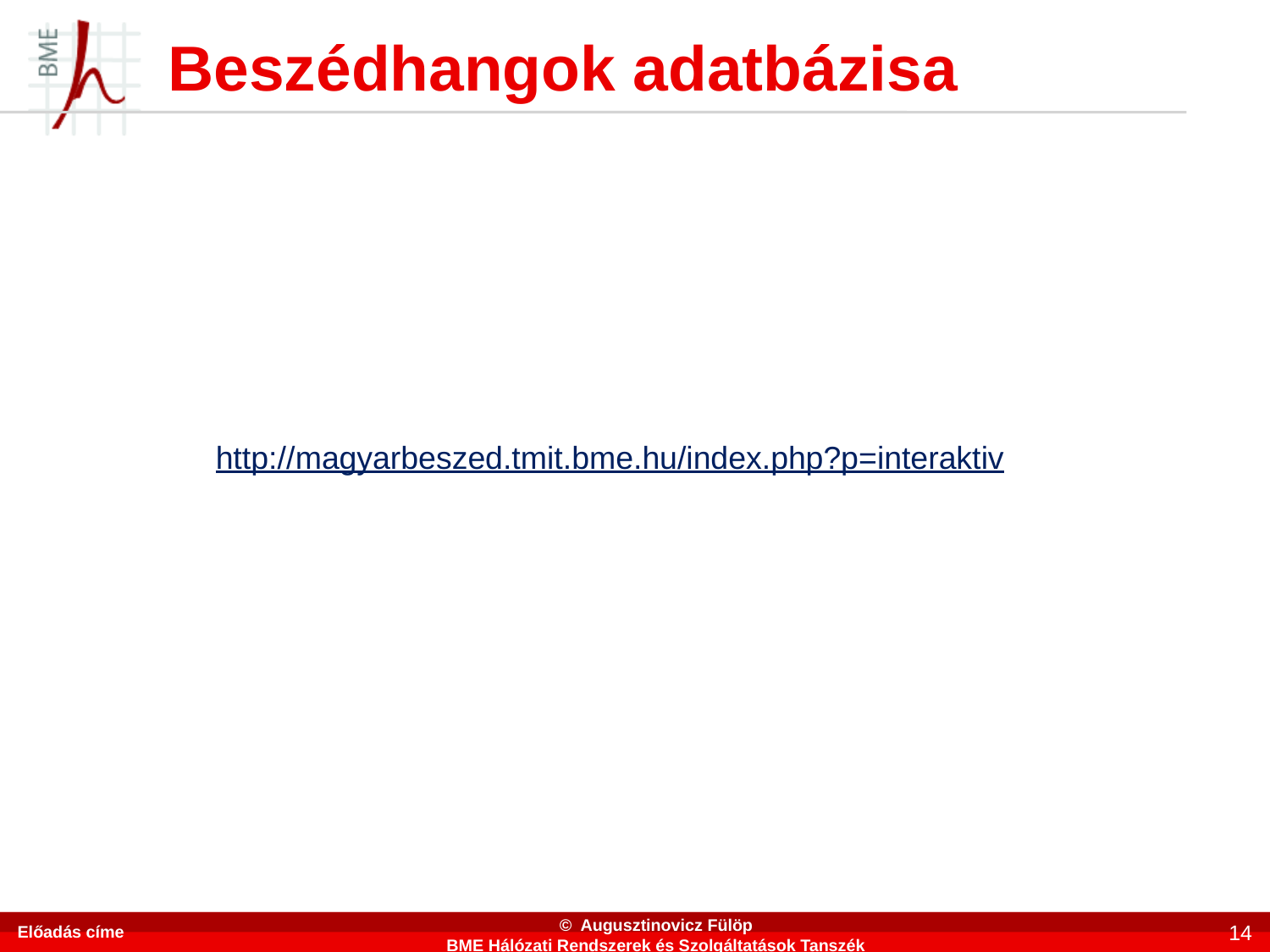

# Beszédhangok adatbázisa
http://magyarbeszed.tmit.bme.hu/index.php?p=interaktiv

Előadás címe
14